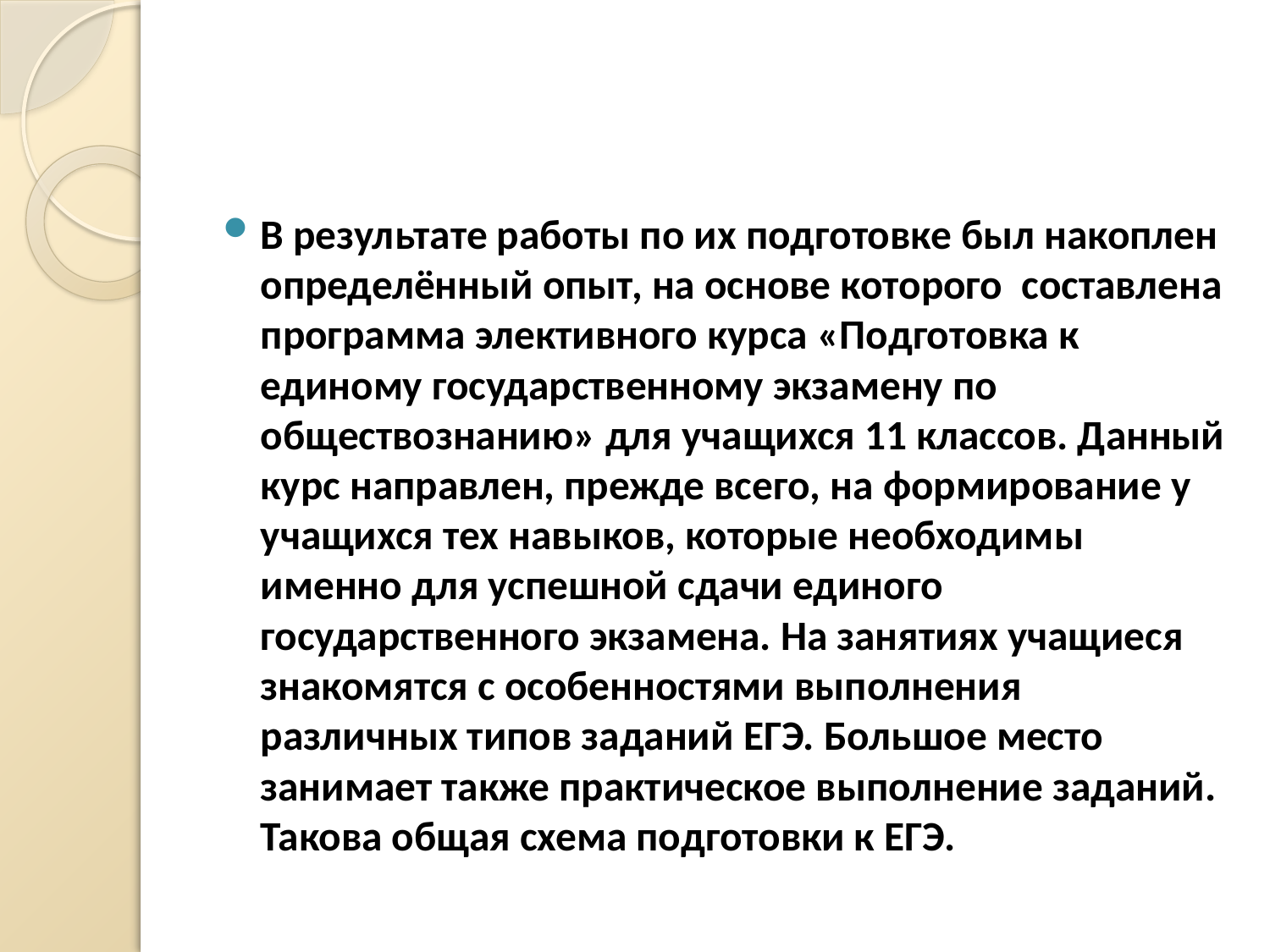

#
В результате работы по их подготовке был накоплен определённый опыт, на основе которого  составлена программа элективного курса «Подготовка к единому государственному экзамену по обществознанию» для учащихся 11 классов. Данный курс направлен, прежде всего, на формирование у учащихся тех навыков, которые необходимы именно для успешной сдачи единого государственного экзамена. На занятиях учащиеся знакомятся с особенностями выполнения различных типов заданий ЕГЭ. Большое место занимает также практическое выполнение заданий. Такова общая схема подготовки к ЕГЭ.